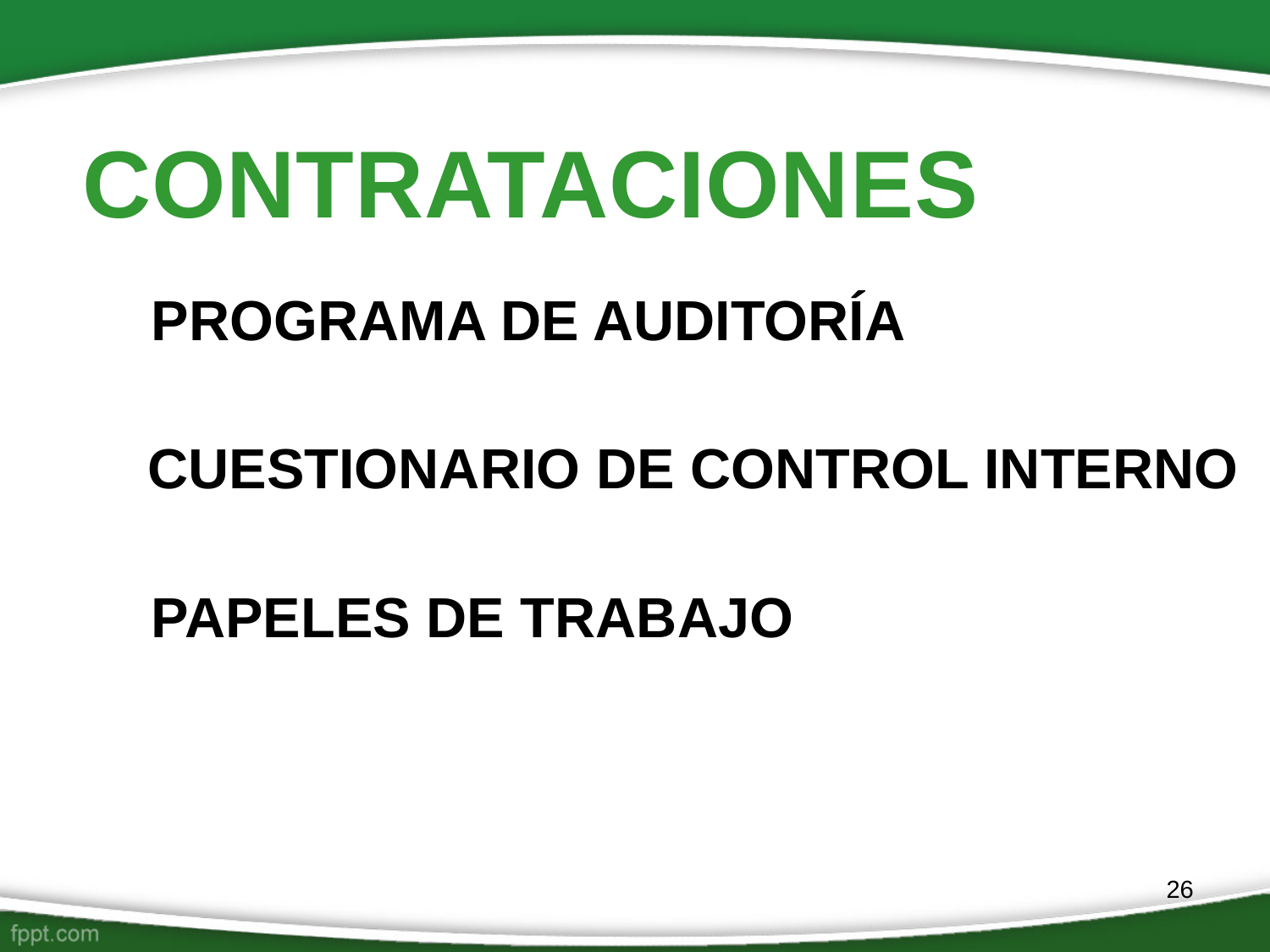

CONTRATACIONES
PROGRAMA DE AUDITORÍA
CUESTIONARIO DE CONTROL INTERNO
PAPELES DE TRABAJO
26